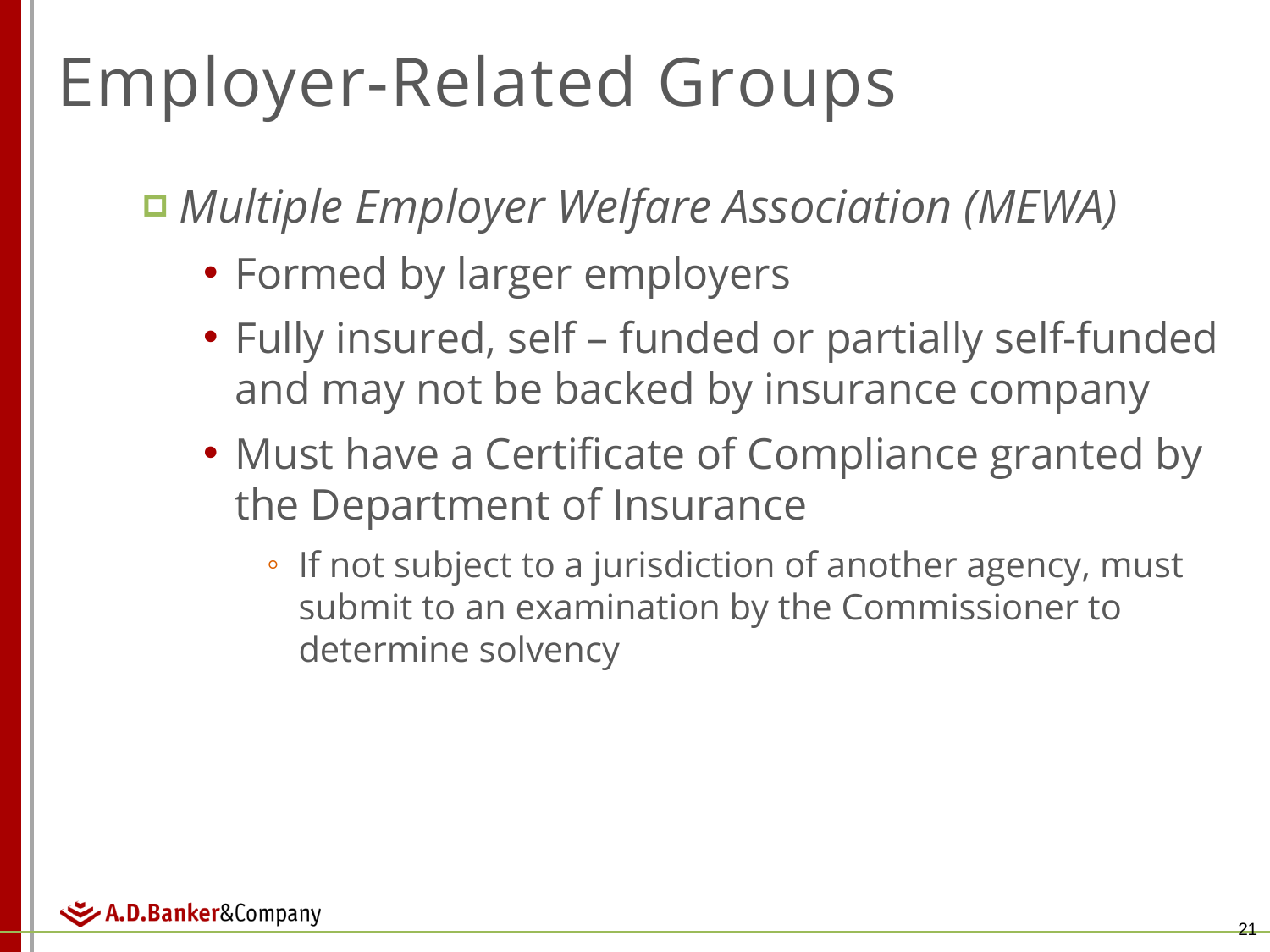

# Employer-Related Groups
Multiple Employer Welfare Association (MEWA)
Formed by larger employers
Fully insured, self – funded or partially self-funded and may not be backed by insurance company
Must have a Certificate of Compliance granted by the Department of Insurance
If not subject to a jurisdiction of another agency, must submit to an examination by the Commissioner to determine solvency
21